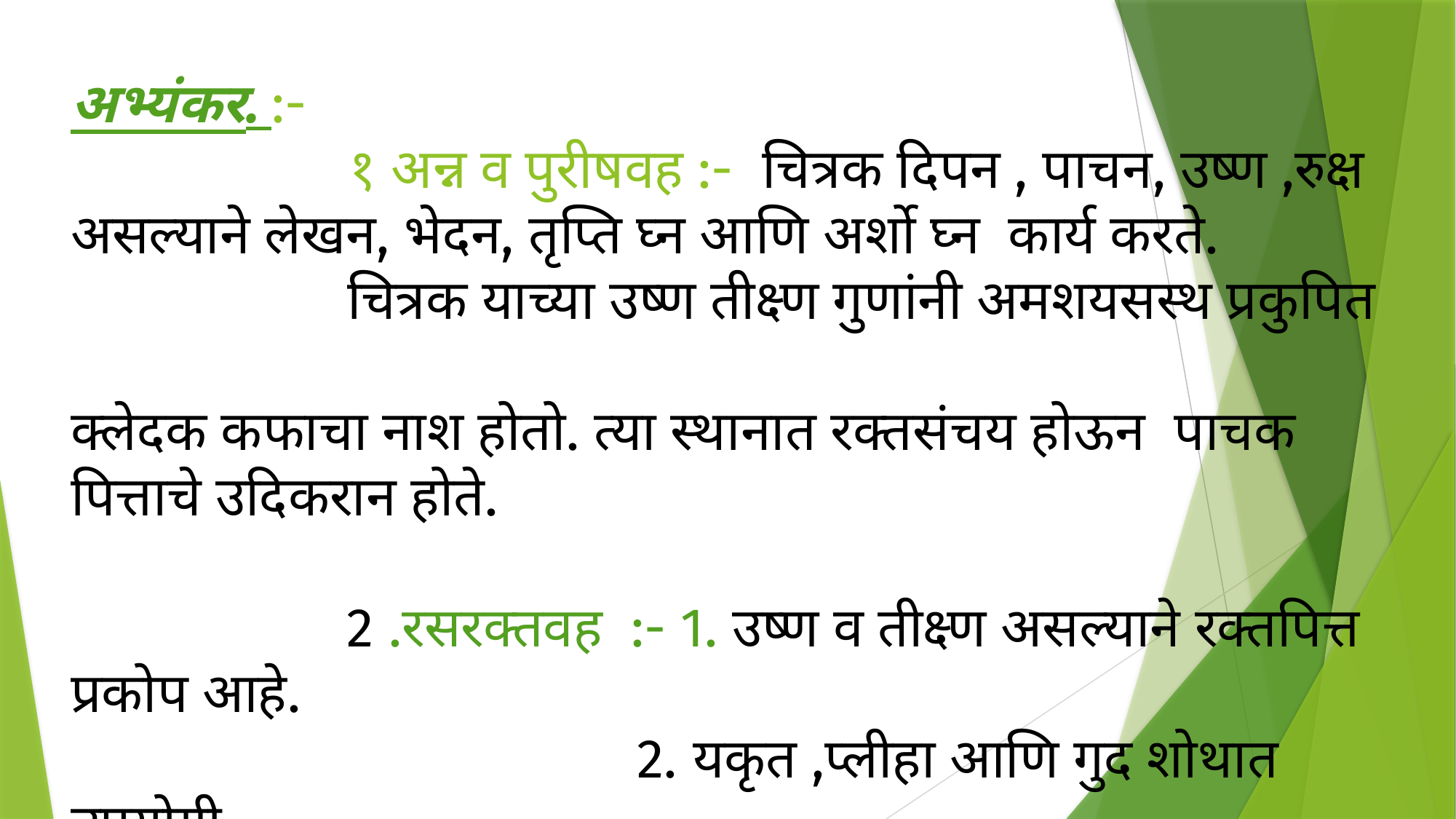

# अभ्यंकर. :- १ अन्न व पुरीषवह :-  चित्रक दिपन , पाचन, उष्ण ,रुक्ष असल्याने लेखन, भेदन, तृप्ति घ्न आणि अर्शो घ्न  कार्य करते. चित्रक याच्या उष्ण तीक्ष्ण गुणांनी अमशयसस्थ प्रकुपित क्लेदक कफाचा नाश होतो. त्या स्थानात रक्तसंचय होऊन  पाचक पित्ताचे उदिकरान होते. 2 .रसरक्तवह  :- 1. उष्ण व तीक्ष्ण असल्याने रक्तपित्त प्रकोप आहे. 2. यकृत ,प्लीहा आणि गुद शोथात उपयोगी.